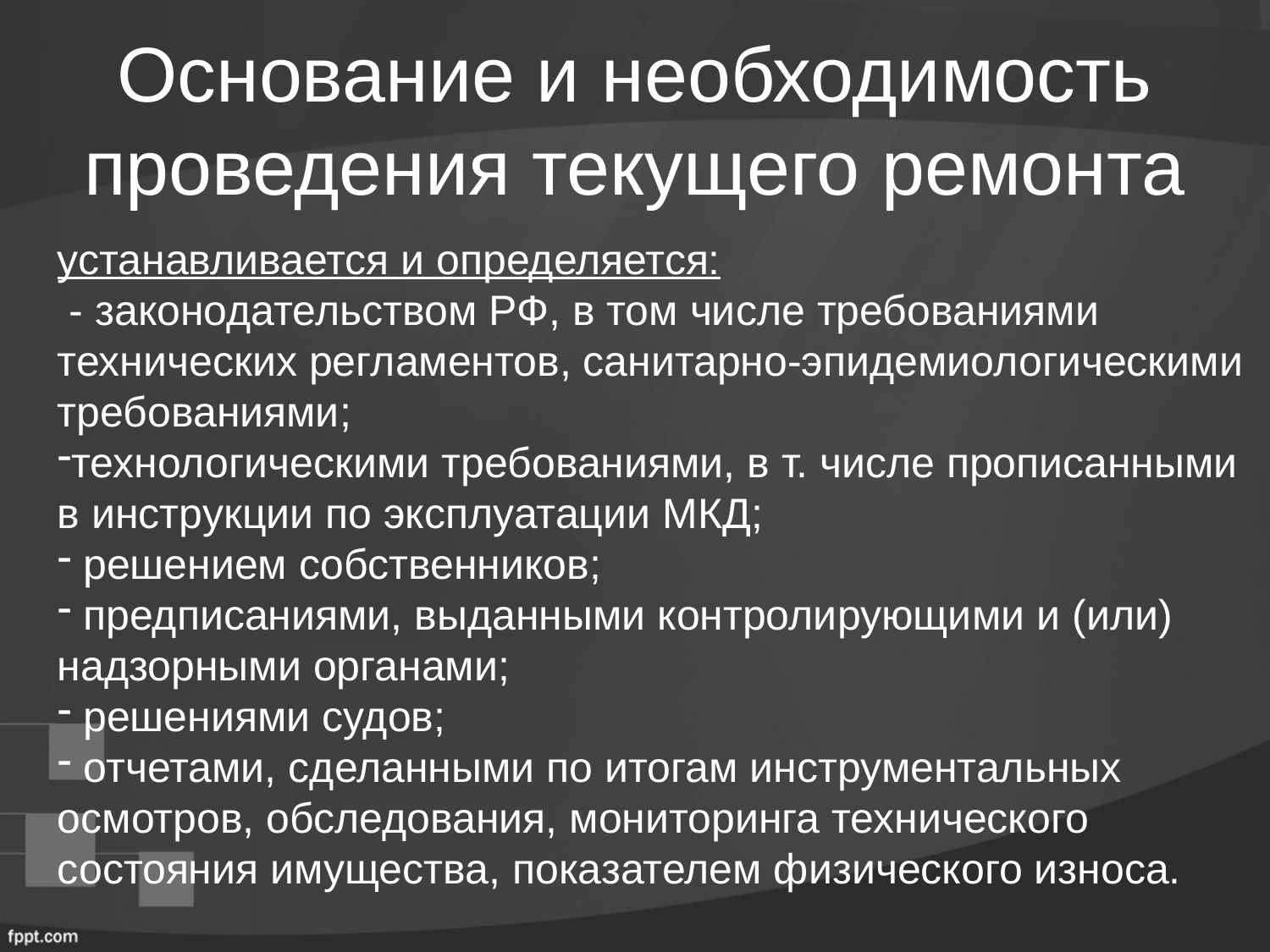

# Основание и необходимость проведения текущего ремонта
устанавливается и определяется:
 - законодательством РФ, в том числе требованиями технических регламентов, санитарно-эпидемиологическими требованиями;
технологическими требованиями, в т. числе прописанными в инструкции по эксплуатации МКД;
 решением собственников;
 предписаниями, выданными контролирующими и (или) надзорными органами;
 решениями судов;
 отчетами, сделанными по итогам инструментальных осмотров, обследования, мониторинга технического состояния имущества, показателем физического износа.